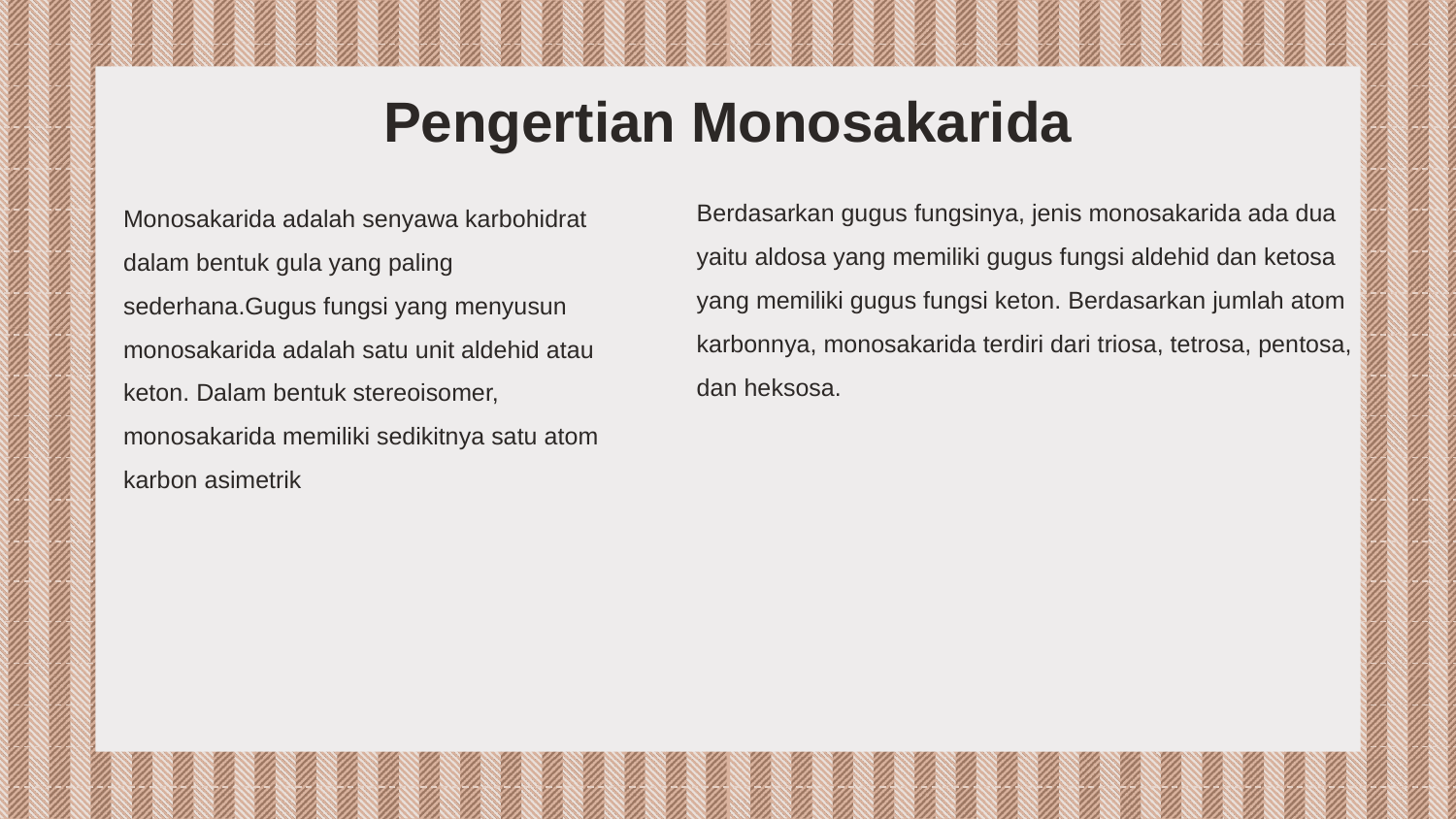

Pengertian Monosakarida
Berdasarkan gugus fungsinya, jenis monosakarida ada dua yaitu aldosa yang memiliki gugus fungsi aldehid dan ketosa yang memiliki gugus fungsi keton. Berdasarkan jumlah atom karbonnya, monosakarida terdiri dari triosa, tetrosa, pentosa, dan heksosa.
Monosakarida adalah senyawa karbohidrat dalam bentuk gula yang paling sederhana.Gugus fungsi yang menyusun monosakarida adalah satu unit aldehid atau keton. Dalam bentuk stereoisomer, monosakarida memiliki sedikitnya satu atom karbon asimetrik